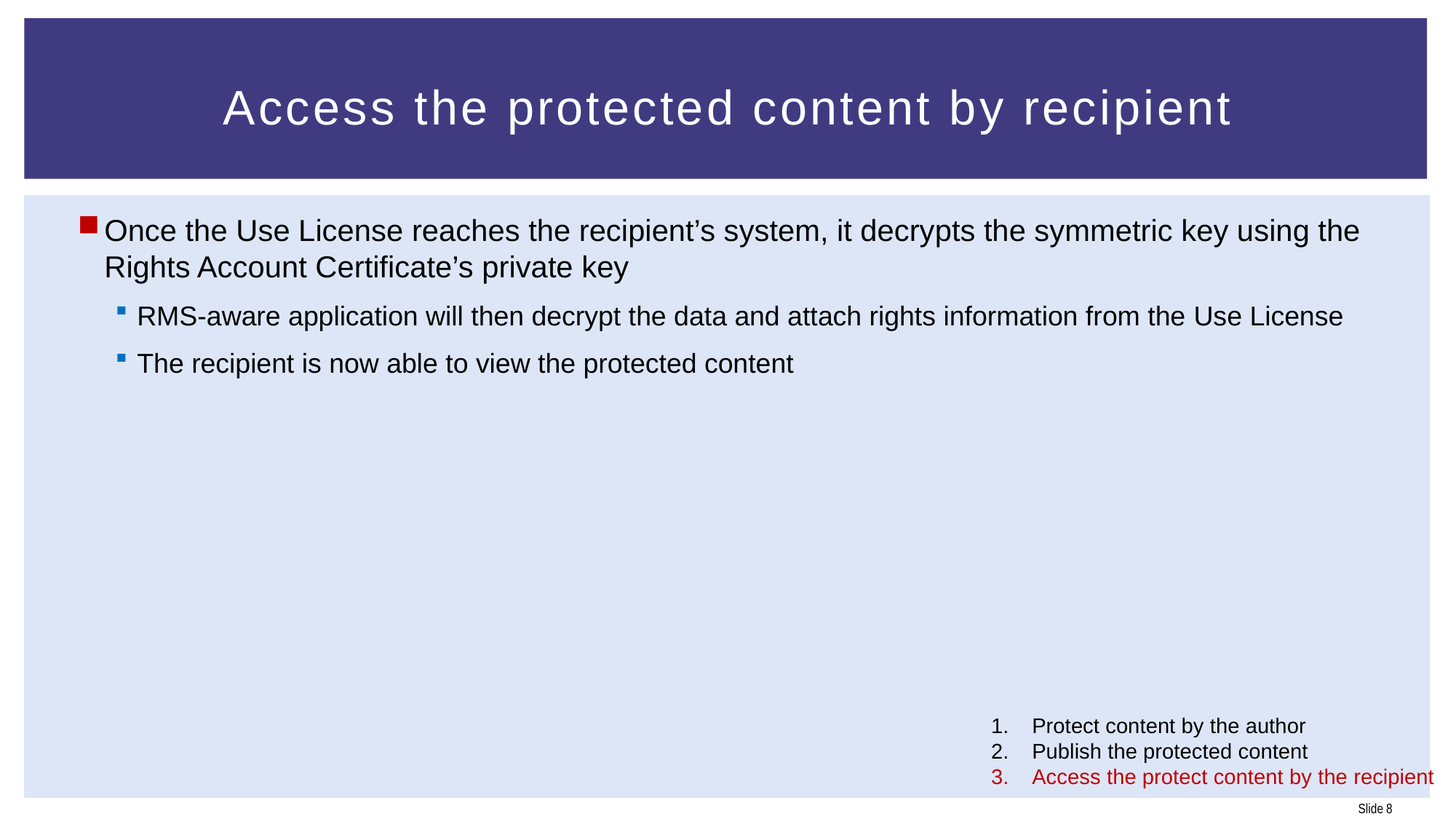

# Access the protected content by recipient
Once the Use License reaches the recipient’s system, it decrypts the symmetric key using the Rights Account Certificate’s private key
RMS-aware application will then decrypt the data and attach rights information from the Use License
The recipient is now able to view the protected content
Protect content by the author
Publish the protected content
Access the protect content by the recipient